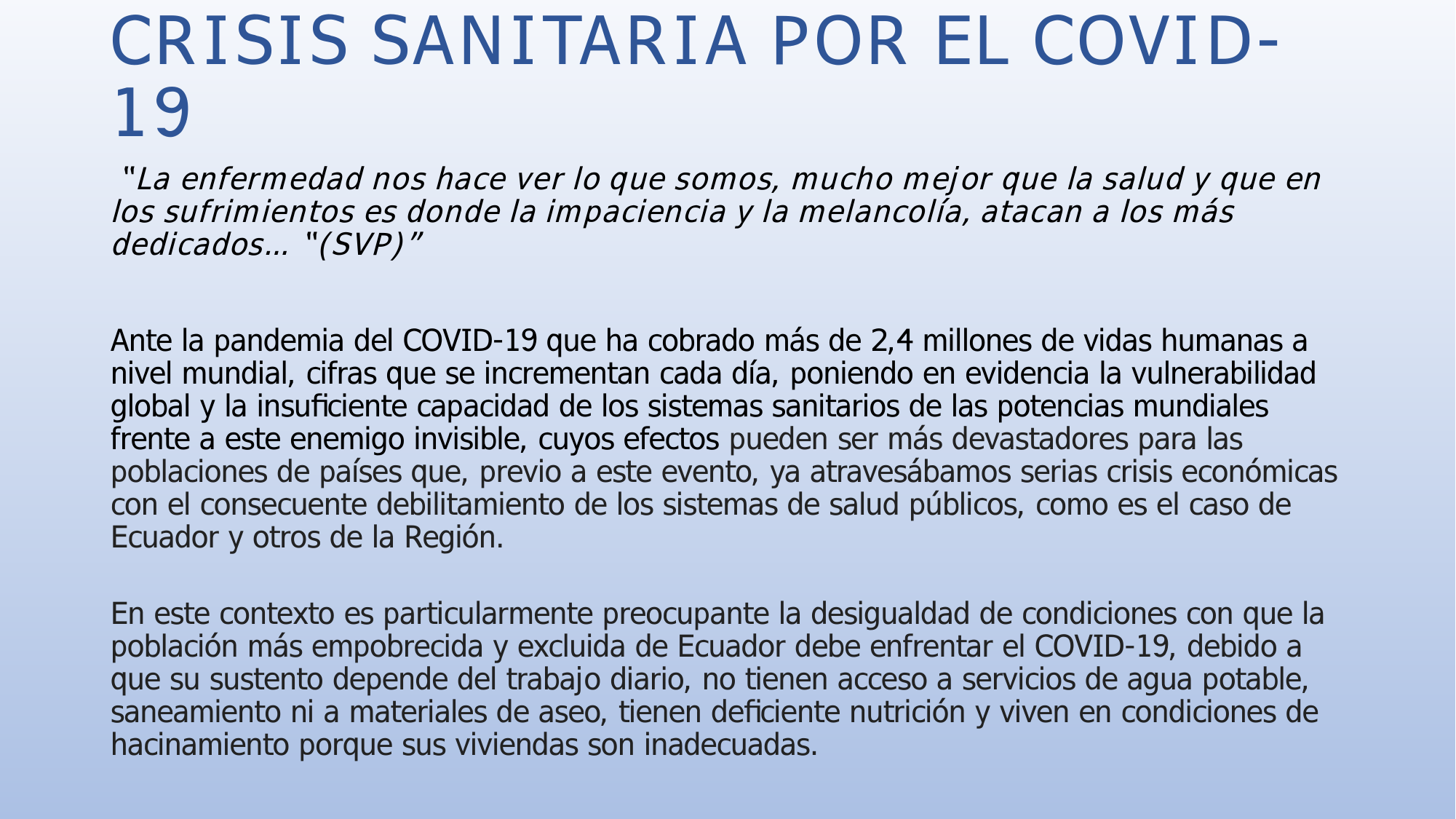

# CRISIS SANITARIA POR EL COVID-19
 “La enfermedad nos hace ver lo que somos, mucho mejor que la salud y que en los sufrimientos es donde la impaciencia y la melancolía, atacan a los más dedicados… “(SVP)”

Ante la pandemia del COVID-19 que ha cobrado más de 2,4 millones de vidas humanas a nivel mundial, cifras que se incrementan cada día, poniendo en evidencia la vulnerabilidad global y la insuficiente capacidad de los sistemas sanitarios de las potencias mundiales frente a este enemigo invisible, cuyos efectos pueden ser más devastadores para las poblaciones de países que, previo a este evento, ya atravesábamos serias crisis económicas con el consecuente debilitamiento de los sistemas de salud públicos, como es el caso de Ecuador y otros de la Región.

En este contexto es particularmente preocupante la desigualdad de condiciones con que la población más empobrecida y excluida de Ecuador debe enfrentar el COVID-19, debido a que su sustento depende del trabajo diario, no tienen acceso a servicios de agua potable, saneamiento ni a materiales de aseo, tienen deficiente nutrición y viven en condiciones de hacinamiento porque sus viviendas son inadecuadas.